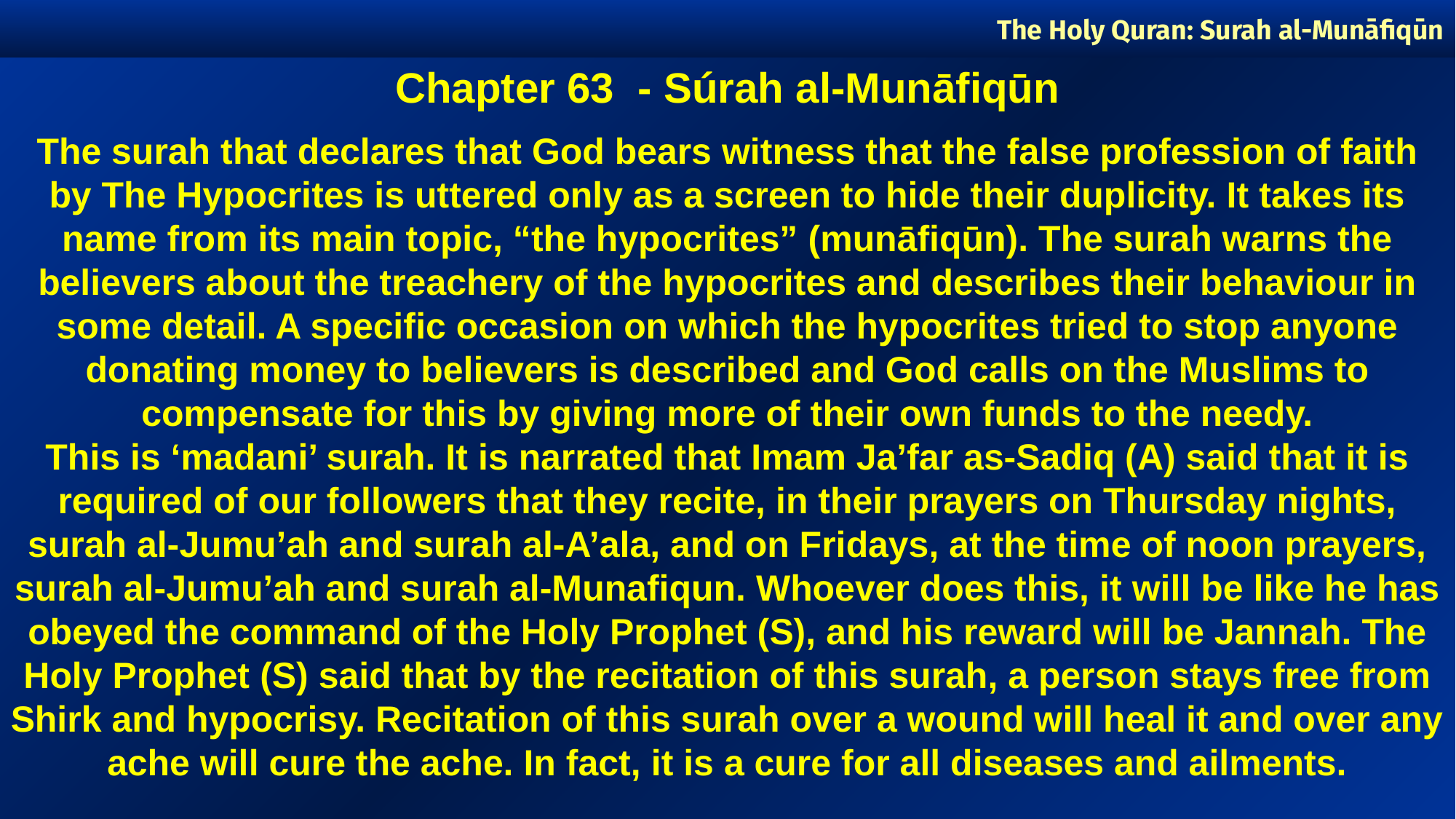

The Holy Quran: Surah al-Munāfiqūn
Chapter 63  - Súrah al-Munāfiqūn

The surah that declares that God bears witness that the false profession of faith by The Hypocrites is uttered only as a screen to hide their duplicity. It takes its name from its main topic, “the hypocrites” (munāfiqūn). The surah warns the believers about the treachery of the hypocrites and describes their behaviour in some detail. A specific occasion on which the hypocrites tried to stop anyone donating money to believers is described and God calls on the Muslims to compensate for this by giving more of their own funds to the needy.
This is ‘madani’ surah. It is narrated that Imam Ja’far as-Sadiq (A) said that it is required of our followers that they recite, in their prayers on Thursday nights, surah al-Jumu’ah and surah al-A’ala, and on Fridays, at the time of noon prayers, surah al-Jumu’ah and surah al-Munafiqun. Whoever does this, it will be like he has obeyed the command of the Holy Prophet (S), and his reward will be Jannah. The Holy Prophet (S) said that by the recitation of this surah, a person stays free from Shirk and hypocrisy. Recitation of this surah over a wound will heal it and over any ache will cure the ache. In fact, it is a cure for all diseases and ailments.